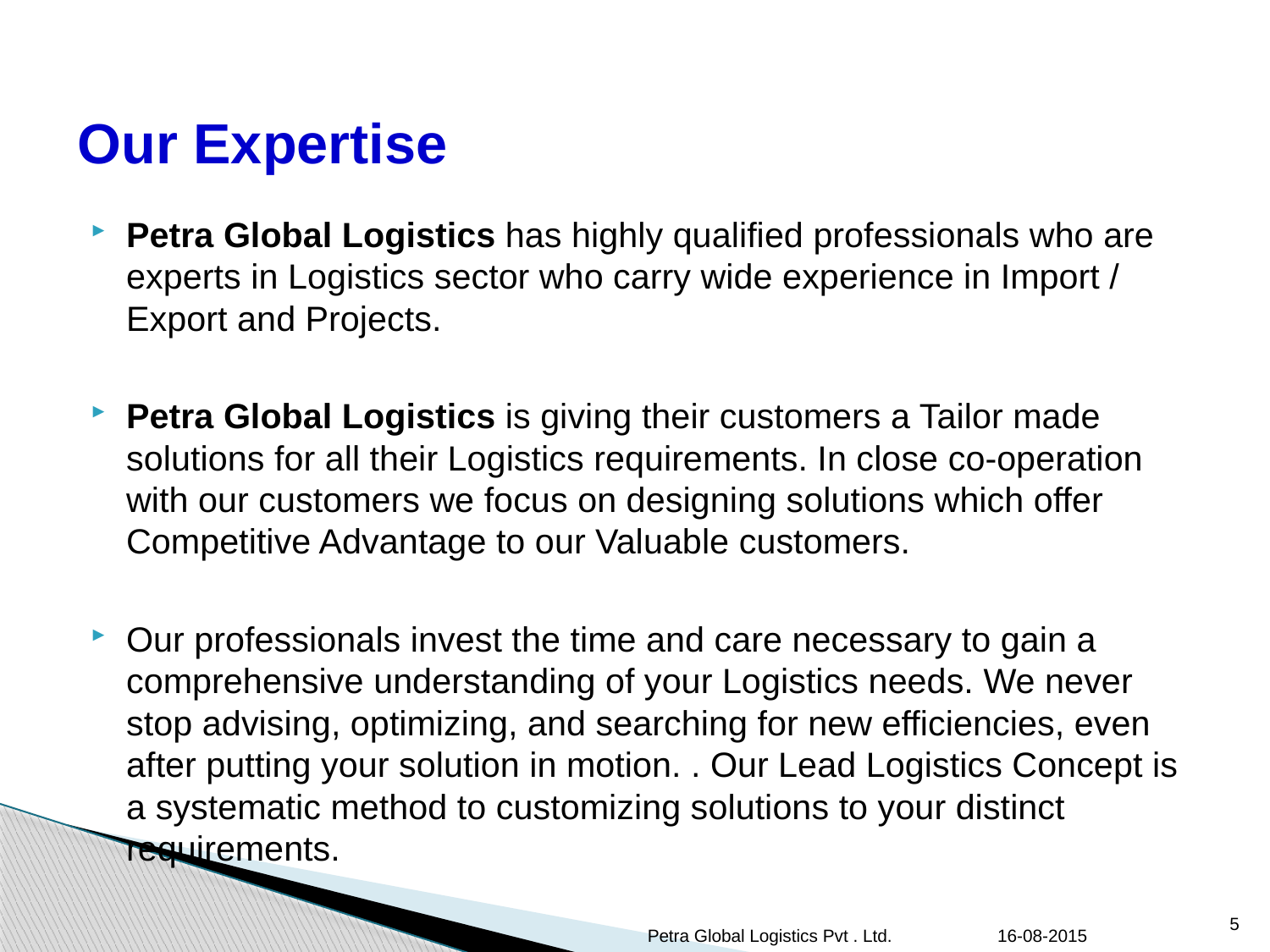

# Our Expertise
Petra Global Logistics has highly qualified professionals who are experts in Logistics sector who carry wide experience in Import / Export and Projects.

Petra Global Logistics is giving their customers a Tailor made solutions for all their Logistics requirements. In close co-operation with our customers we focus on designing solutions which offer Competitive Advantage to our Valuable customers.

Our professionals invest the time and care necessary to gain a comprehensive understanding of your Logistics needs. We never stop advising, optimizing, and searching for new efficiencies, even after putting your solution in motion. . Our Lead Logistics Concept is a systematic method to customizing solutions to your distinct requirements.

5
Petra Global Logistics Pvt . Ltd.
16-08-2015